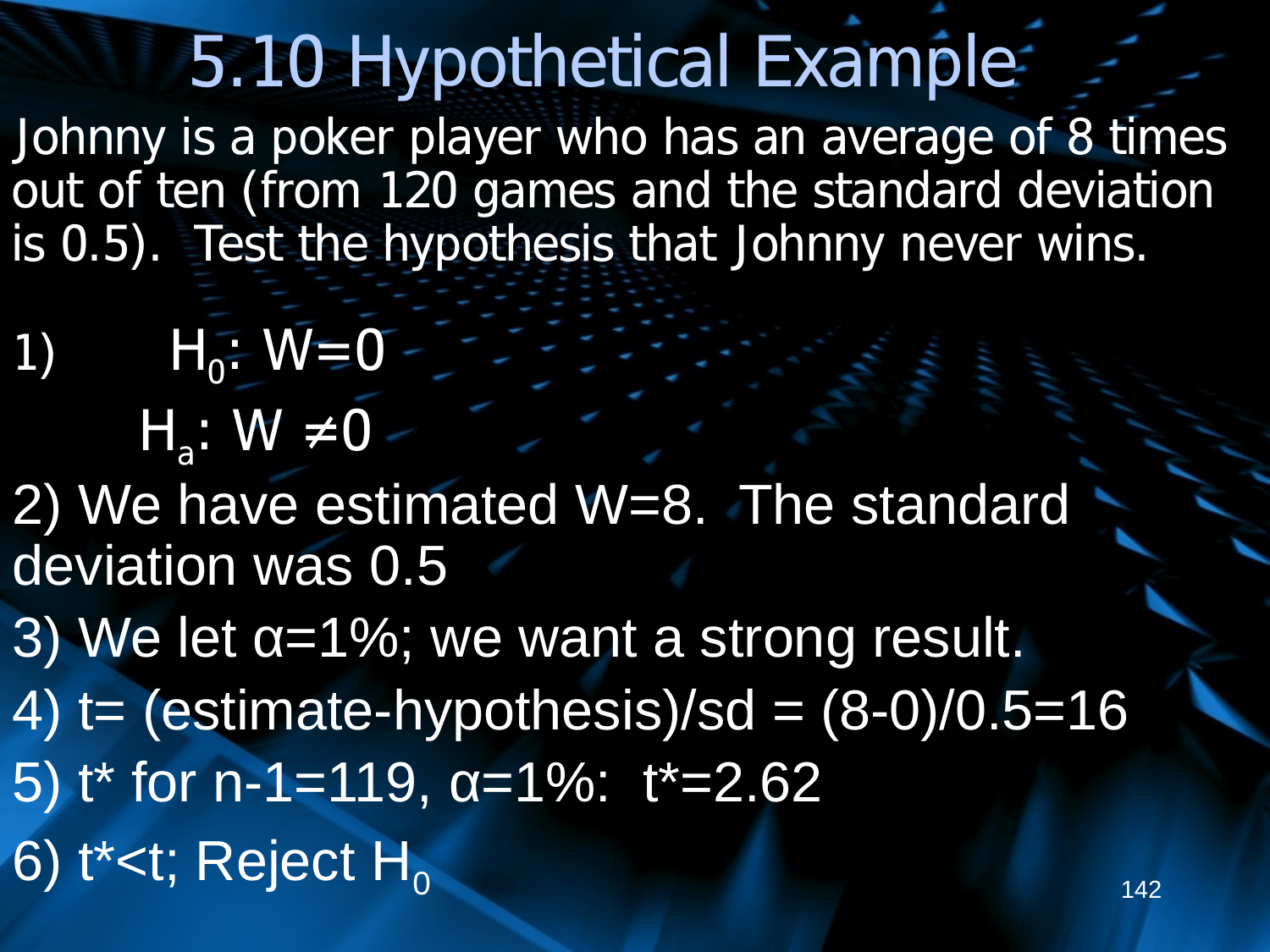

# 5.10 Hypothetical Example
Johnny is a poker player who has an average of 8 times out of ten (from 120 games and the standard deviation is 0.5).  Test the hypothesis that Johnny never wins.

 	H0: W=0
	Ha: W ≠0
2) We have estimated W=8.  The standard deviation was 0.5
3) We let α=1%; we want a strong result.
4) t= (estimate-hypothesis)/sd = (8-0)/0.5=16
5) t* for n-1=119, α=1%:  t*=2.62
6) t*<t; Reject H0

142